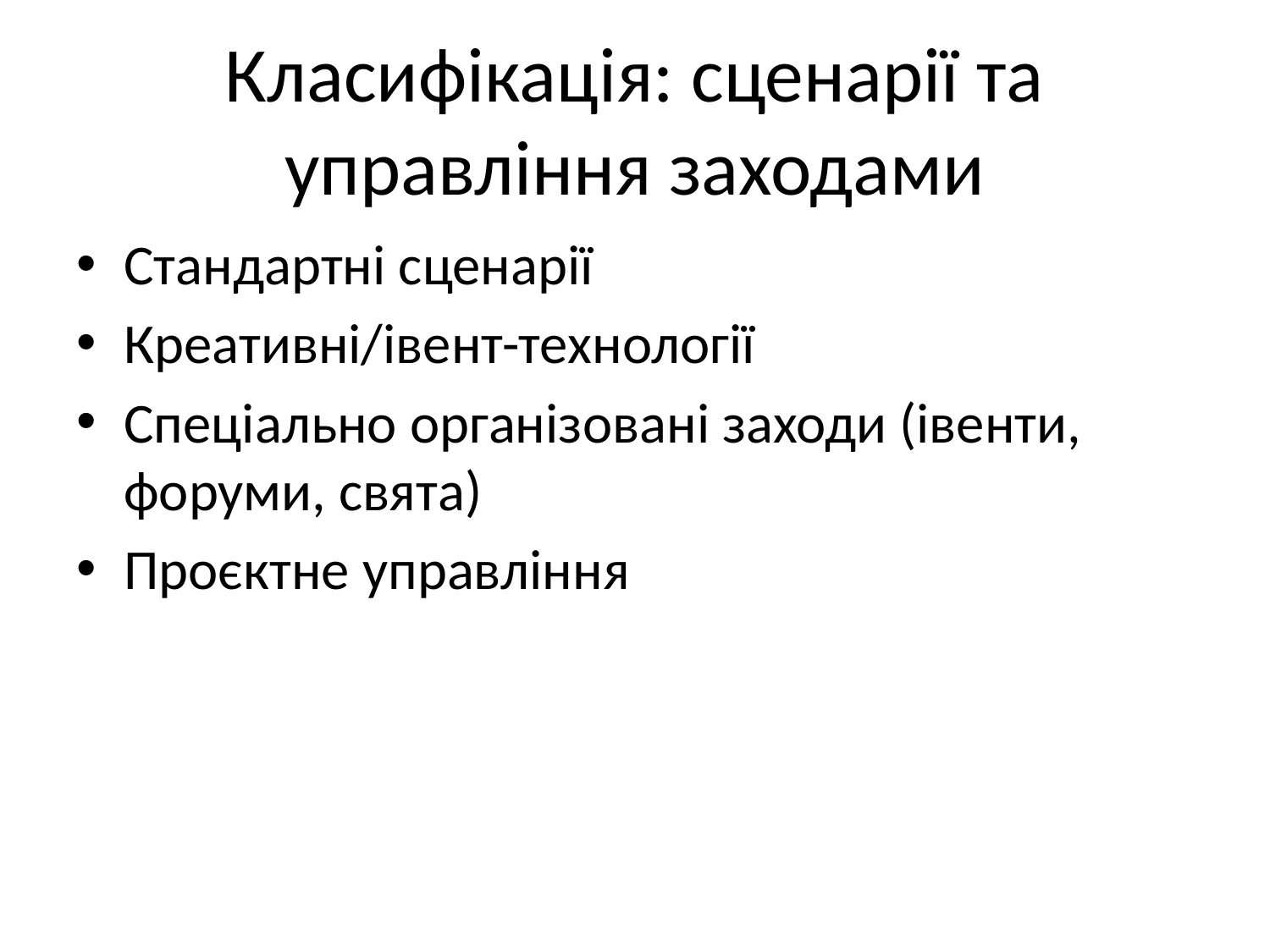

# Класифікація: сценарії та управління заходами
Стандартні сценарії
Креативні/івент-технології
Спеціально організовані заходи (івенти, форуми, свята)
Проєктне управління